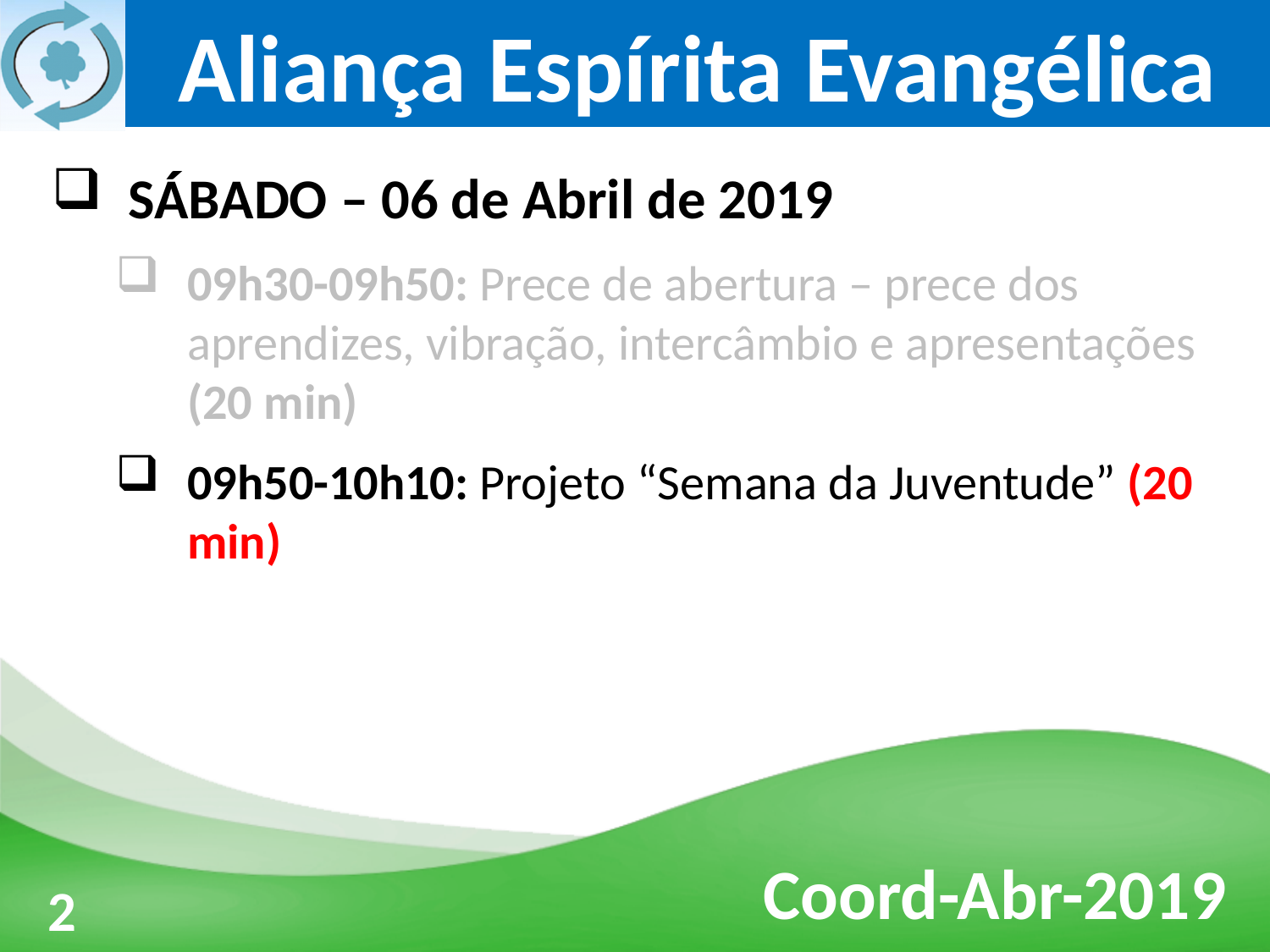

SÁBADO – 06 de Abril de 2019
09h30-09h50: Prece de abertura – prece dos aprendizes, vibração, intercâmbio e apresentações (20 min)
09h50-10h10: Projeto “Semana da Juventude” (20 min)

3

2